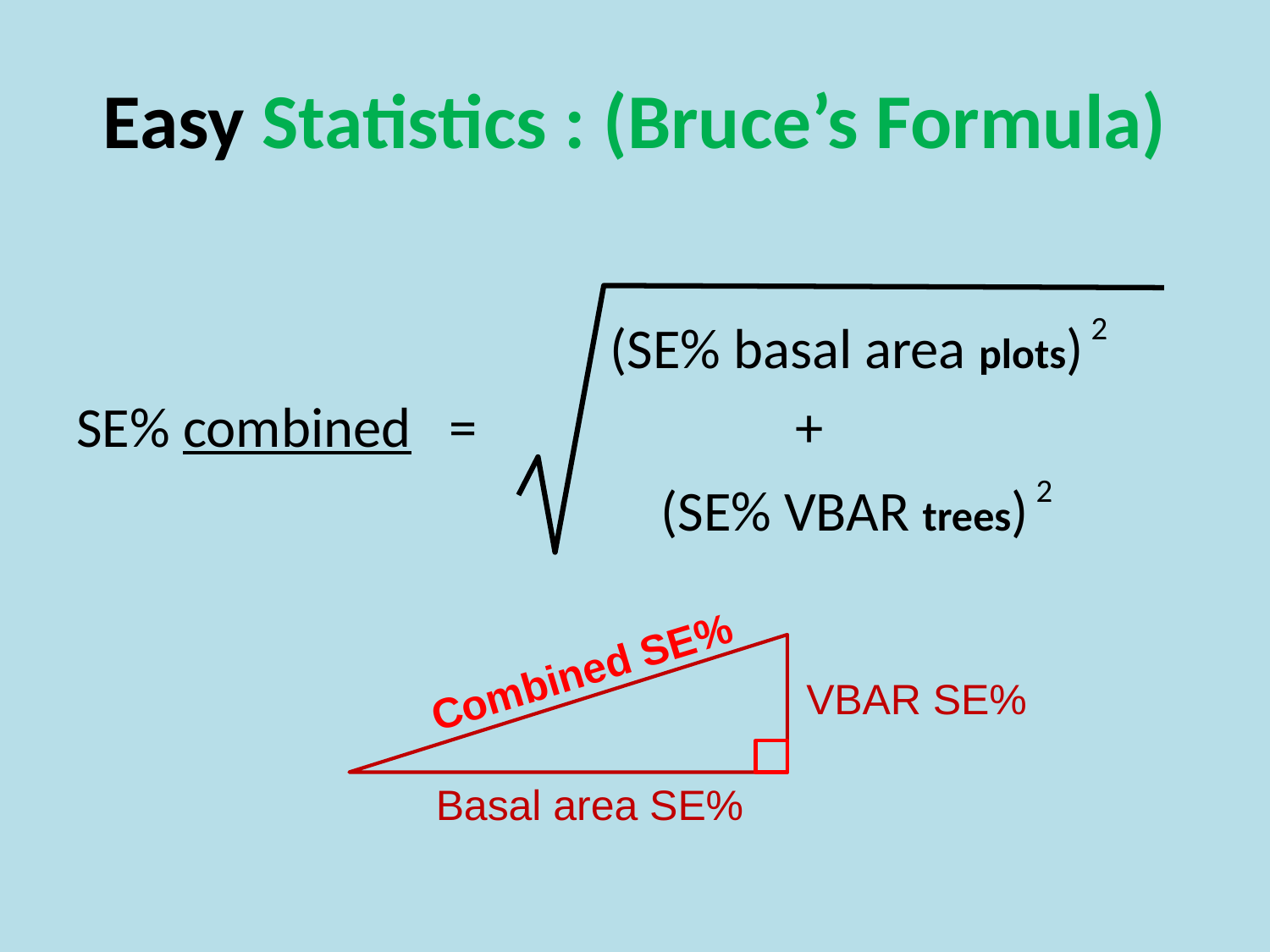

# Easy Statistics : (Bruce’s Formula)

                                          (SE% basal area plots) 2
SE% combined   =                         +
                                              (SE% VBAR trees) 2

Combined SE%

VBAR SE%

Basal area SE%